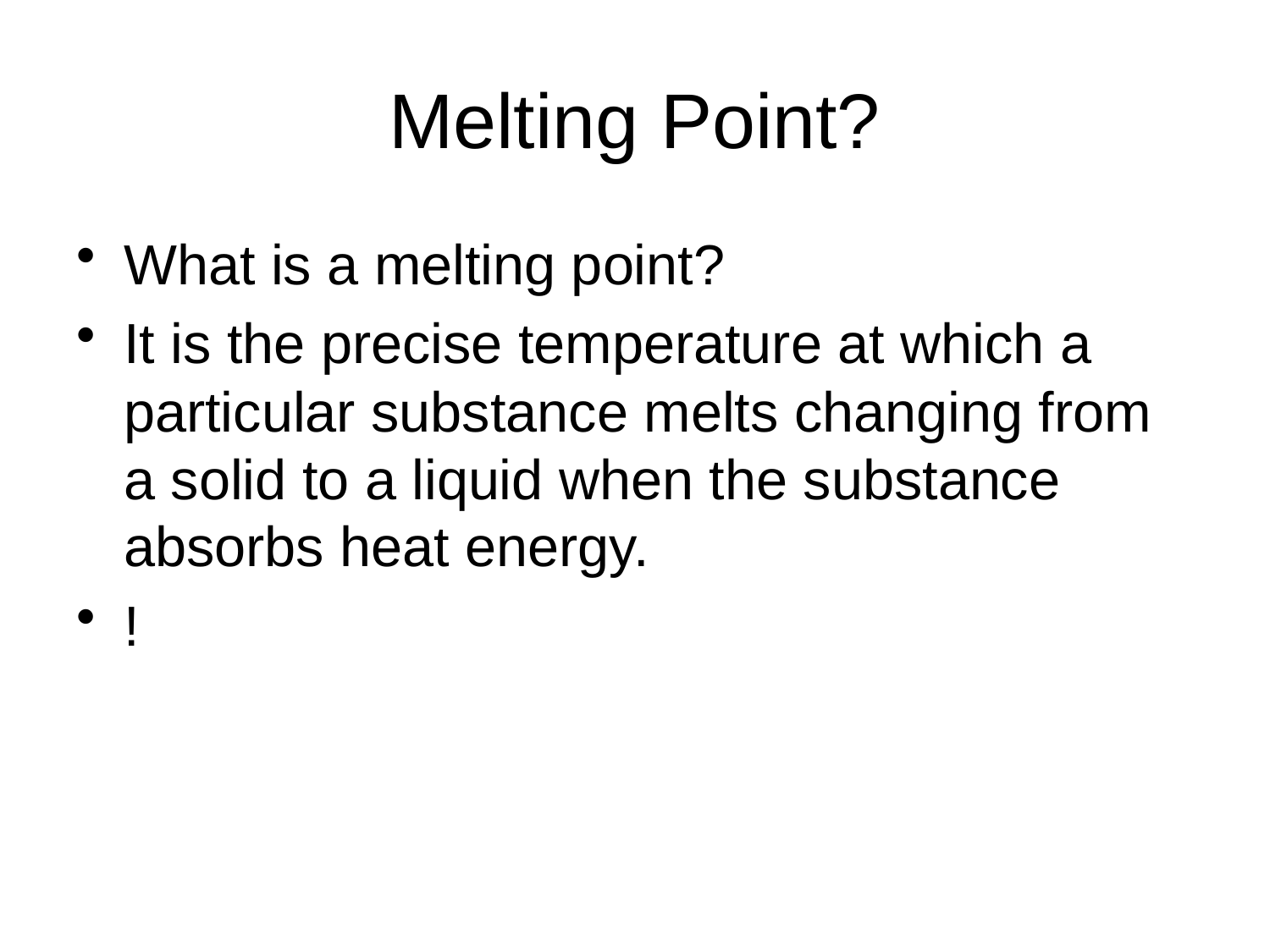

# Melting Point?
What is a melting point?
It is the precise temperature at which a particular substance melts changing from a solid to a liquid when the substance absorbs heat energy.
!